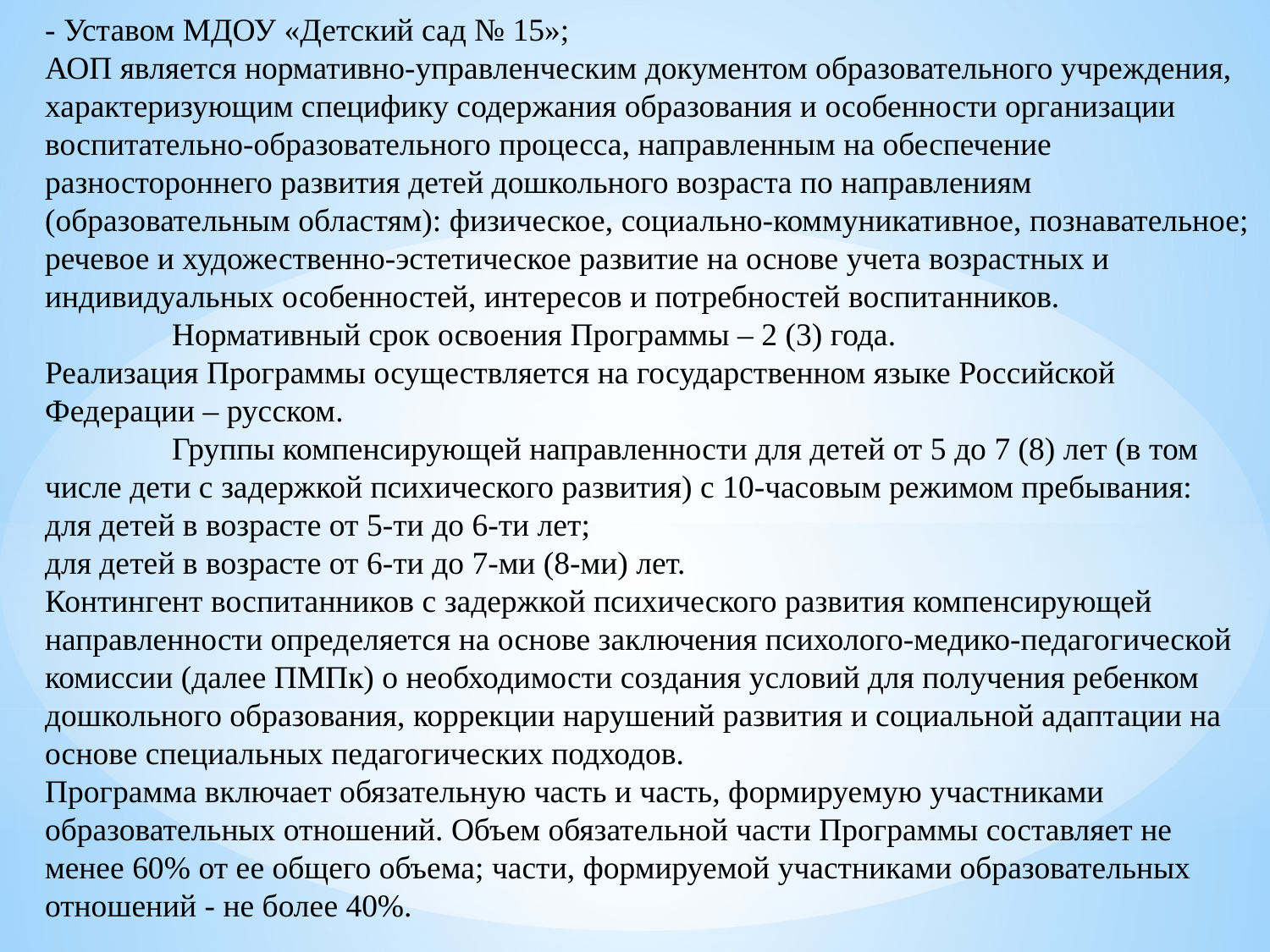

- Уставом МДОУ «Детский сад № 15»;
АОП является нормативно-управленческим документом образовательного учреждения, характеризующим специфику содержания образования и особенности организации воспитательно-образовательного процесса, направленным на обеспечение разностороннего развития детей дошкольного возраста по направлениям (образовательным областям): физическое, социально-коммуникативное, познавательное; речевое и художественно-эстетическое развитие на основе учета возрастных и индивидуальных особенностей, интересов и потребностей воспитанников.
	Нормативный срок освоения Программы – 2 (3) года.
Реализация Программы осуществляется на государственном языке Российской Федерации – русском.
	Группы компенсирующей направленности для детей от 5 до 7 (8) лет (в том числе дети с задержкой психического развития) с 10-часовым режимом пребывания:
для детей в возрасте от 5-ти до 6-ти лет;
для детей в возрасте от 6-ти до 7-ми (8-ми) лет.
Контингент воспитанников с задержкой психического развития компенсирующей направленности определяется на основе заключения психолого-медико-педагогической комиссии (далее ПМПк) о необходимости создания условий для получения ребенком дошкольного образования, коррекции нарушений развития и социальной адаптации на основе специальных педагогических подходов.
Программа включает обязательную часть и часть, формируемую участниками образовательных отношений. Объем обязательной части Программы составляет не менее 60% от ее общего объема; части, формируемой участниками образовательных отношений - не более 40%.